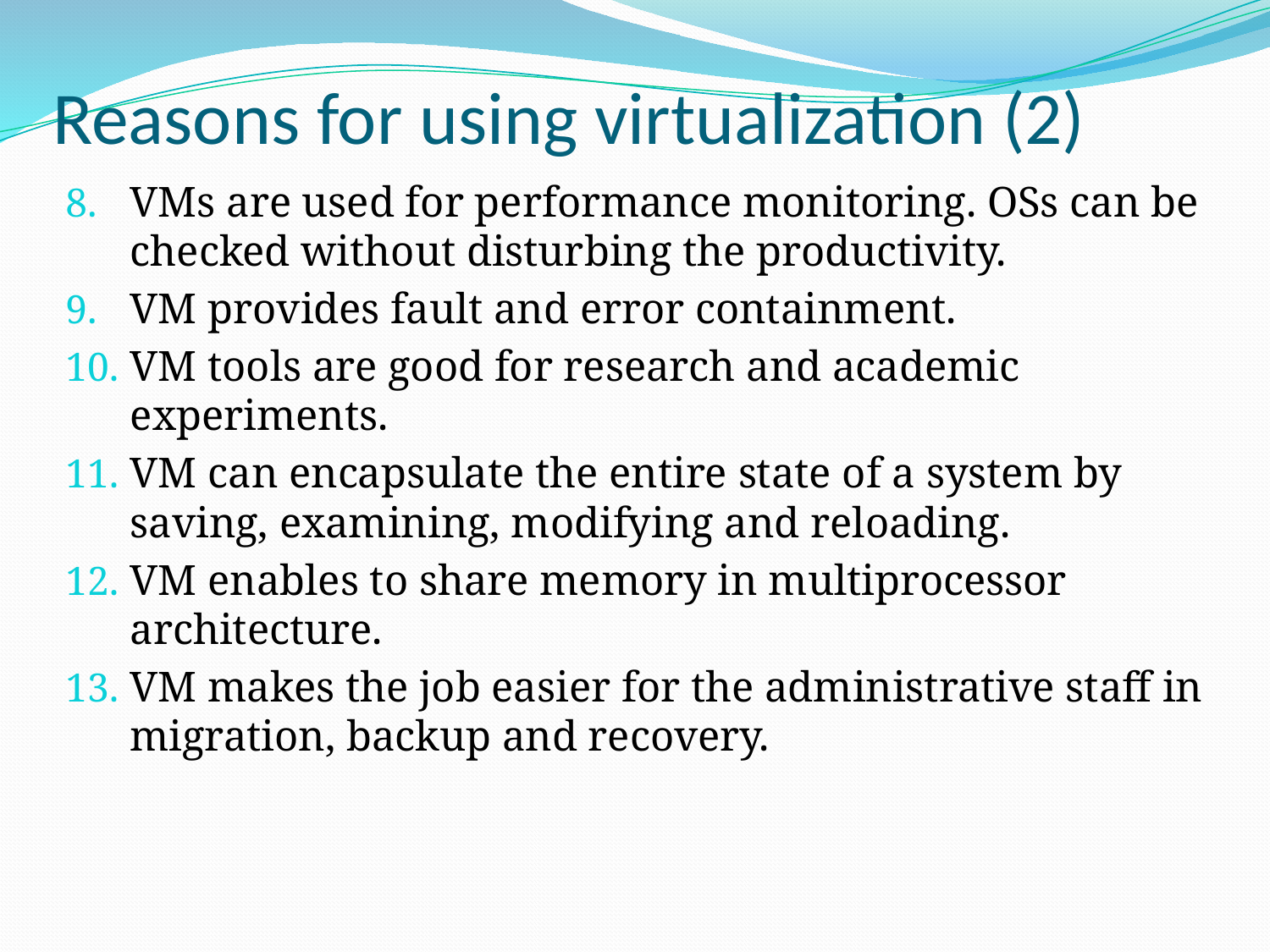

# Reasons for using virtualization (2)
VMs are used for performance monitoring. OSs can be checked without disturbing the productivity.
VM provides fault and error containment.
VM tools are good for research and academic experiments.
VM can encapsulate the entire state of a system by saving, examining, modifying and reloading.
VM enables to share memory in multiprocessor architecture.
VM makes the job easier for the administrative staff in migration, backup and recovery.